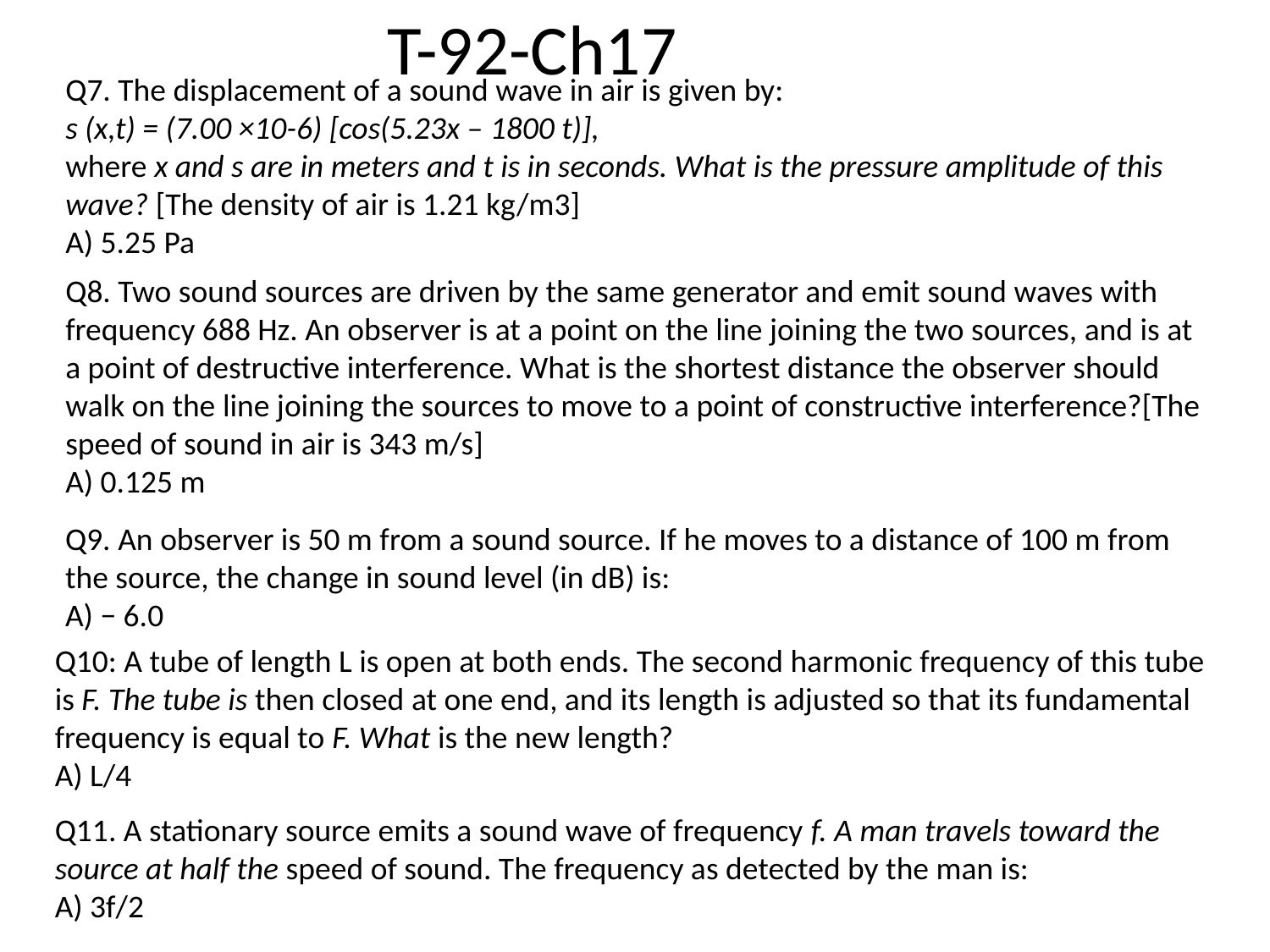

T-92-Ch17
Q7. The displacement of a sound wave in air is given by:
s (x,t) = (7.00 ×10-6) [cos(5.23x – 1800 t)],
where x and s are in meters and t is in seconds. What is the pressure amplitude of this wave? [The density of air is 1.21 kg/m3]
A) 5.25 Pa
Q8. Two sound sources are driven by the same generator and emit sound waves with frequency 688 Hz. An observer is at a point on the line joining the two sources, and is at a point of destructive interference. What is the shortest distance the observer should walk on the line joining the sources to move to a point of constructive interference?[The speed of sound in air is 343 m/s]
A) 0.125 m
Q9. An observer is 50 m from a sound source. If he moves to a distance of 100 m from the source, the change in sound level (in dB) is:
A) − 6.0
Q10: A tube of length L is open at both ends. The second harmonic frequency of this tube is F. The tube is then closed at one end, and its length is adjusted so that its fundamental frequency is equal to F. What is the new length?
A) L/4
Q11. A stationary source emits a sound wave of frequency f. A man travels toward the source at half the speed of sound. The frequency as detected by the man is:
A) 3f/2